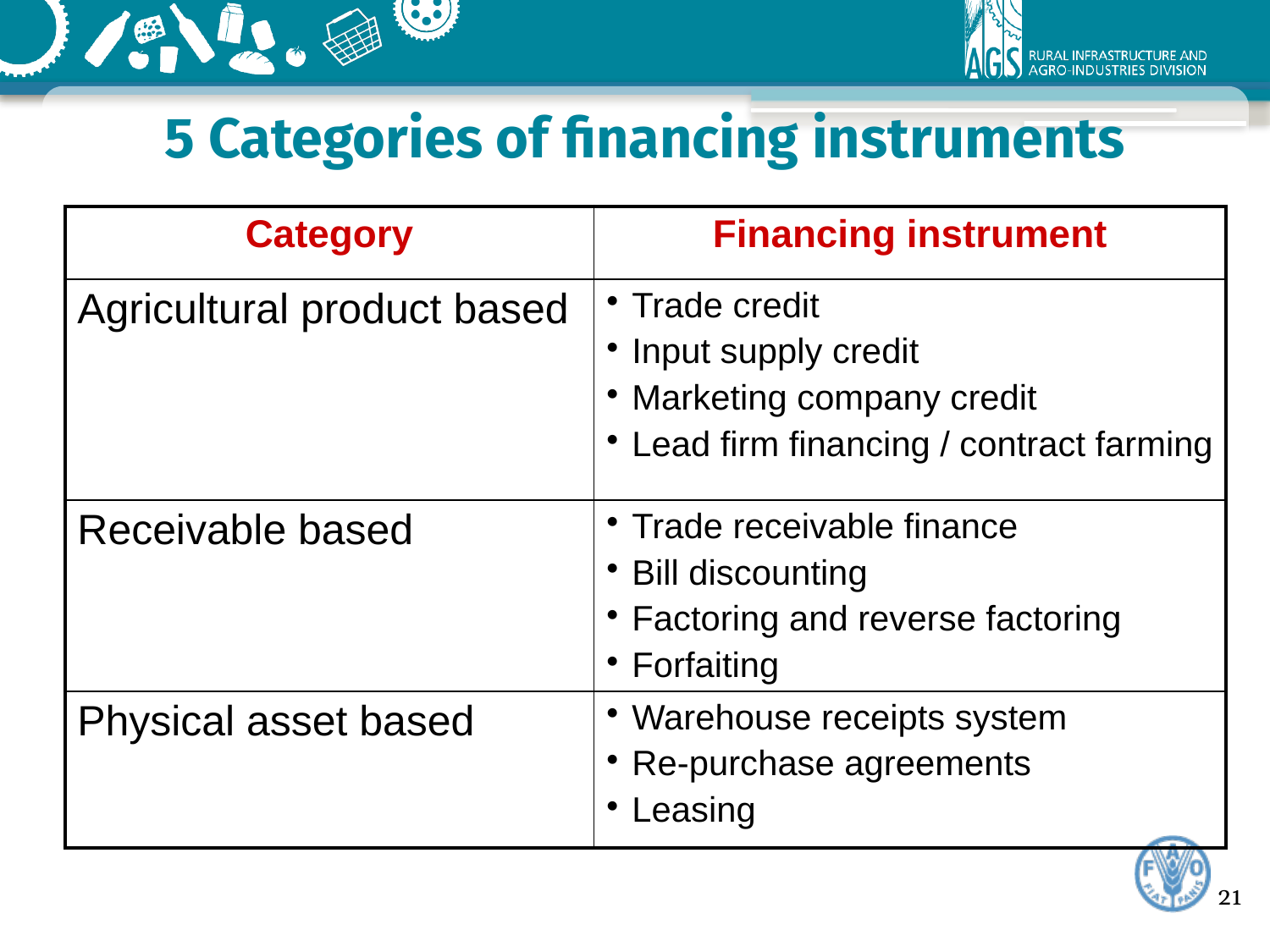

5 Categories of financing instruments
| Category | Financing instrument |
| --- | --- |
| Agricultural product based | Trade credit Input supply credit Marketing company credit Lead firm financing / contract farming |
| Receivable based | Trade receivable finance Bill discounting Factoring and reverse factoring Forfaiting |
| Physical asset based | Warehouse receipts system Re-purchase agreements Leasing |
21